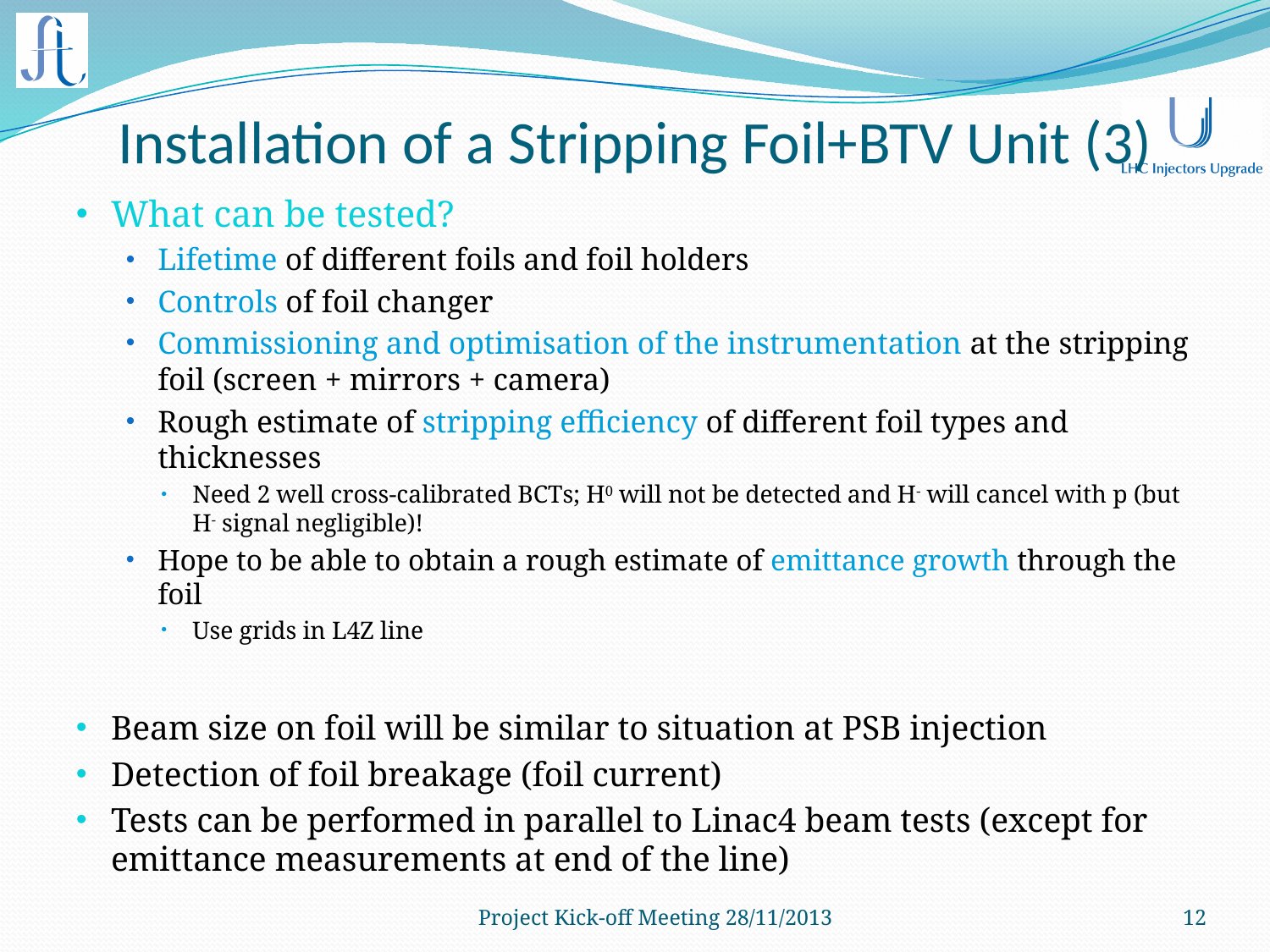

# Installation of a Stripping Foil+BTV Unit (3)
What can be tested?
Lifetime of different foils and foil holders
Controls of foil changer
Commissioning and optimisation of the instrumentation at the stripping foil (screen + mirrors + camera)
Rough estimate of stripping efficiency of different foil types and thicknesses
Need 2 well cross-calibrated BCTs; H0 will not be detected and H- will cancel with p (but H- signal negligible)!
Hope to be able to obtain a rough estimate of emittance growth through the foil
Use grids in L4Z line

Beam size on foil will be similar to situation at PSB injection
Detection of foil breakage (foil current)
Tests can be performed in parallel to Linac4 beam tests (except for emittance measurements at end of the line)
Project Kick-off Meeting 28/11/2013
12